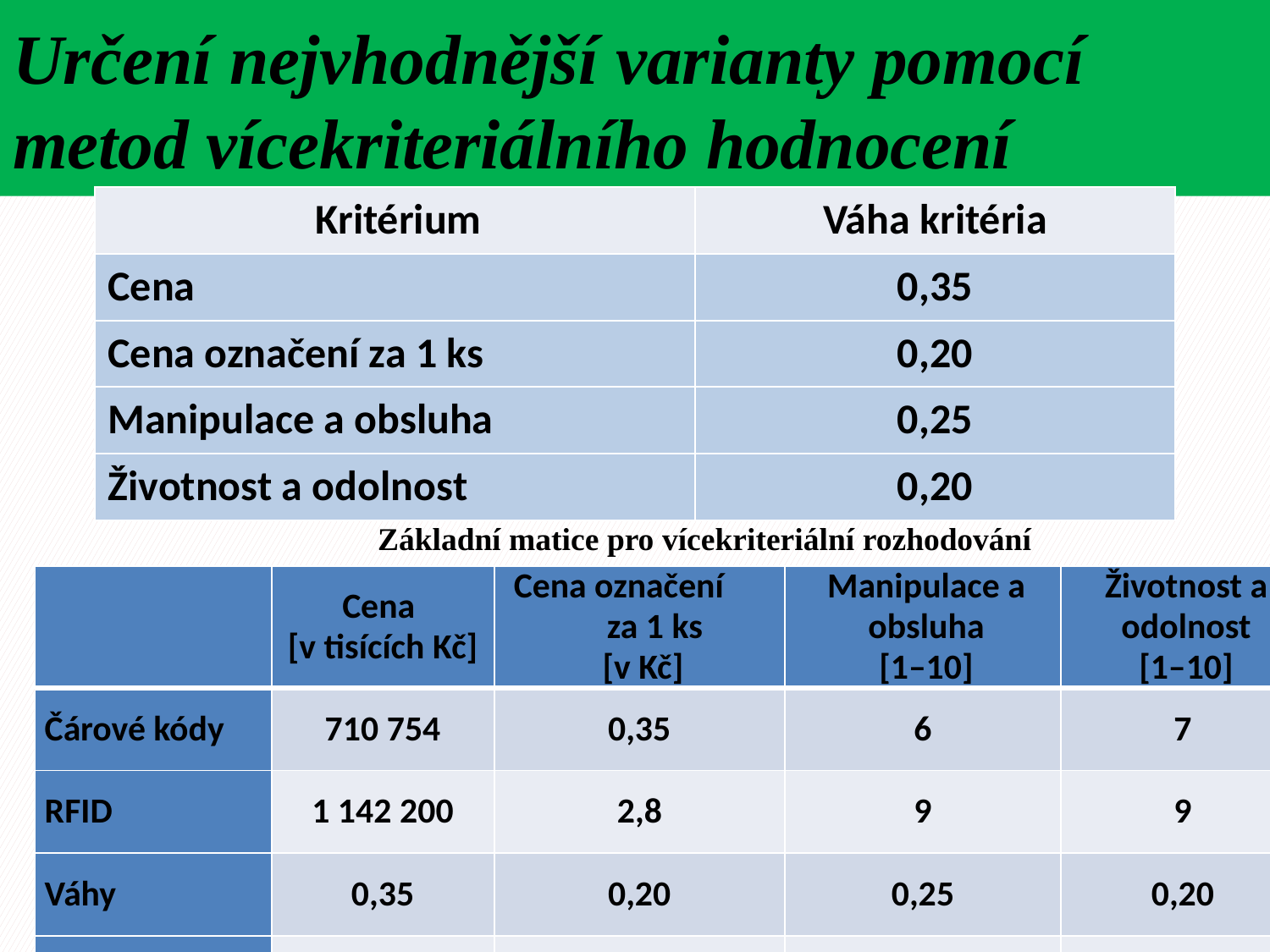

# Určení nejvhodnější varianty pomocí metod vícekriteriálního hodnocení
| Kritérium | Váha kritéria |
| --- | --- |
| Cena | 0,35 |
| Cena označení za 1 ks | 0,20 |
| Manipulace a obsluha | 0,25 |
| Životnost a odolnost | 0,20 |
Základní matice pro vícekriteriální rozhodování

|  | Cena [v tisících Kč] | Cena označení za 1 ks [v Kč] | Manipulace a obsluha [1–10] | Životnost a odolnost [1–10] |
| --- | --- | --- | --- | --- |
| Čárové kódy | 710 754 | 0,35 | 6 | 7 |
| RFID | 1 142 200 | 2,8 | 9 | 9 |
| Váhy | 0,35 | 0,20 | 0,25 | 0,20 |
| Povaha | minimalizační | minimalizační | maximalizační | maximalizační |